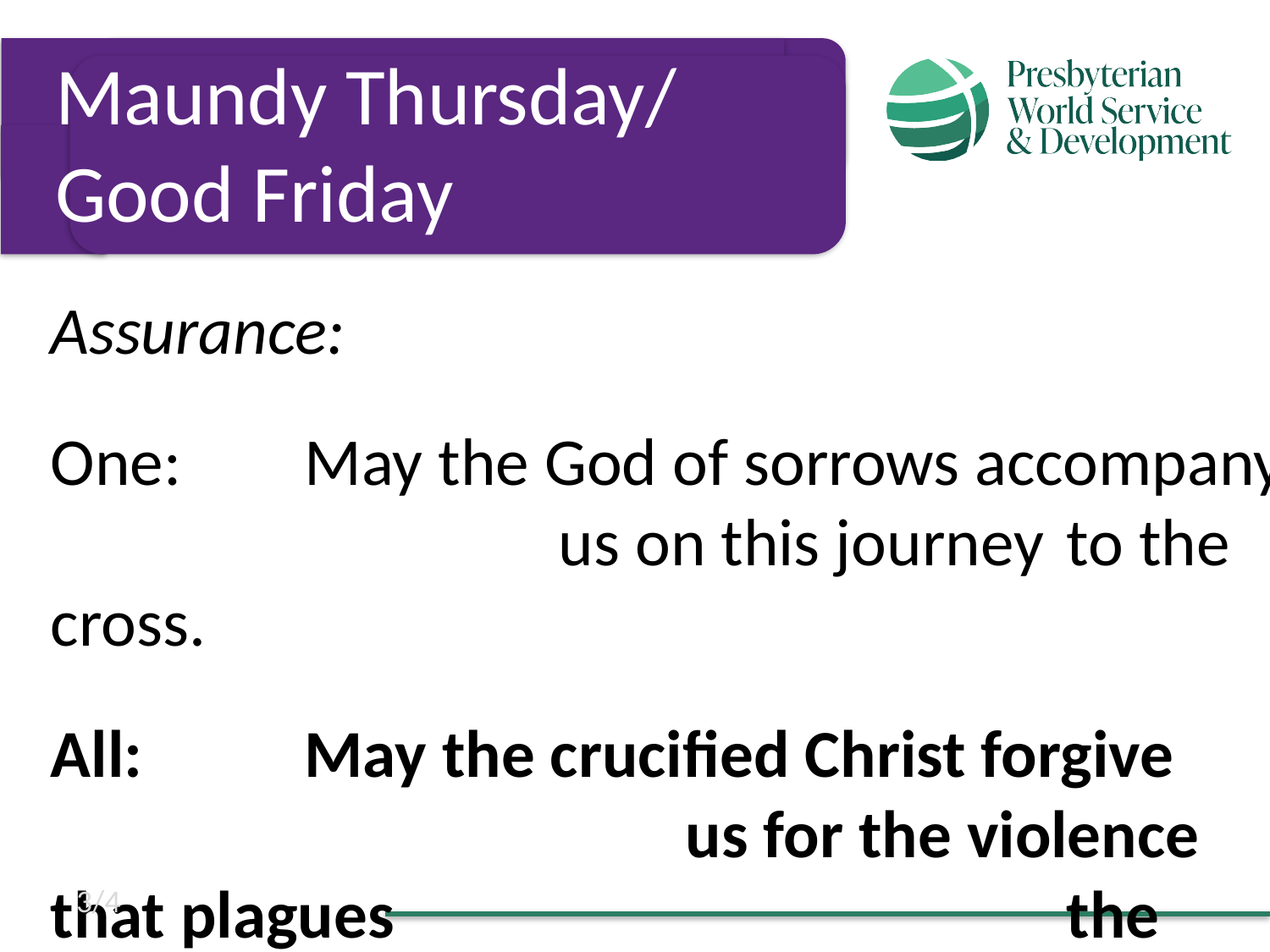

Maundy Thursday/
Good Friday

Assurance:

One:	May the God of sorrows accompany 				us on this journey 	to the cross.

All:		May the crucified Christ forgive 						us for the violence that plagues 						the human race.
3/4